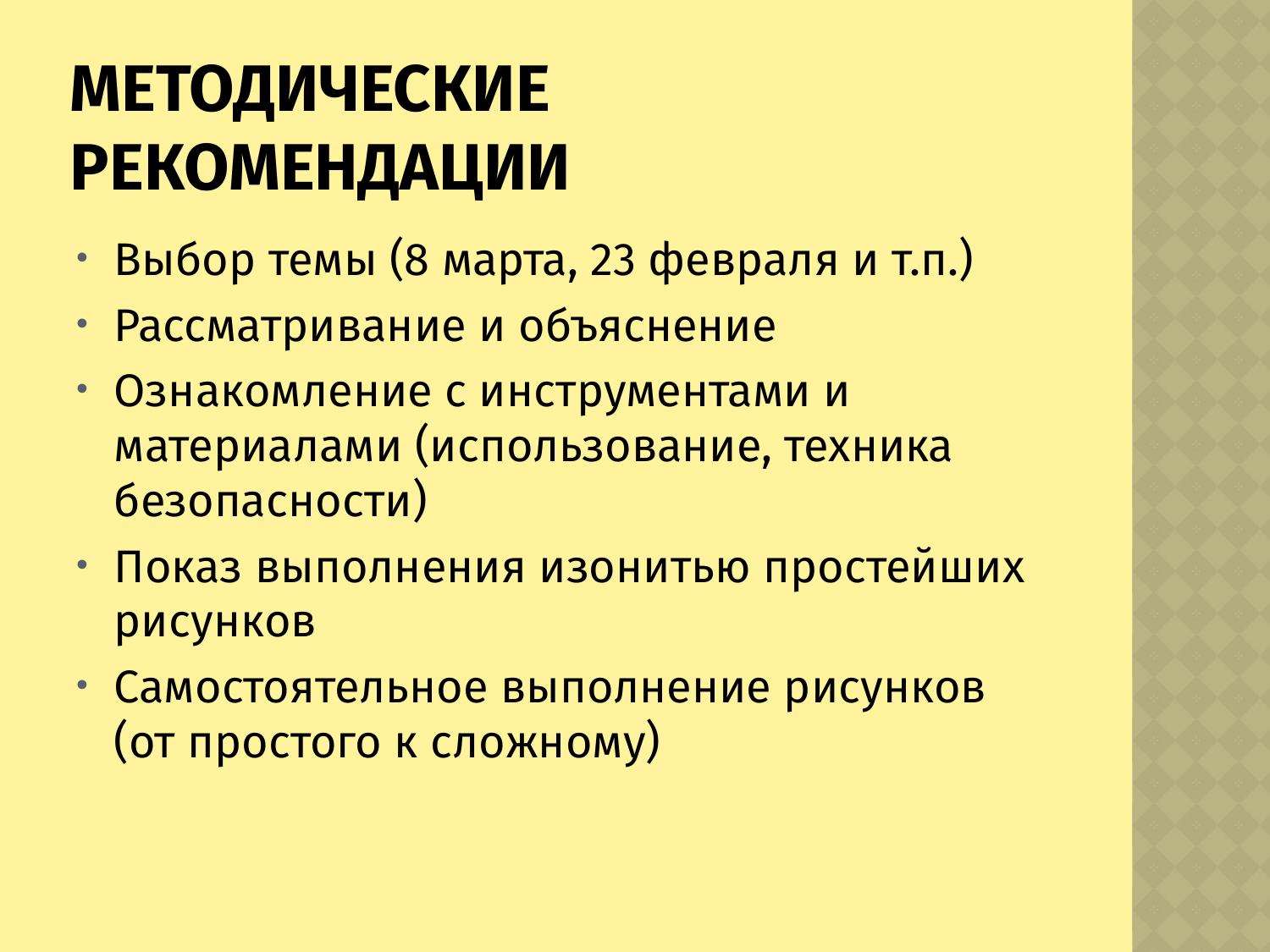

# МЕТОДИЧЕСКИЕ РЕКОМЕНДАЦИИ
Выбор темы (8 марта, 23 февраля и т.п.)
Рассматривание и объяснение
Ознакомление с инструментами и материалами (использование, техника безопасности)
Показ выполнения изонитью простейших рисунков
Самостоятельное выполнение рисунков (от простого к сложному)